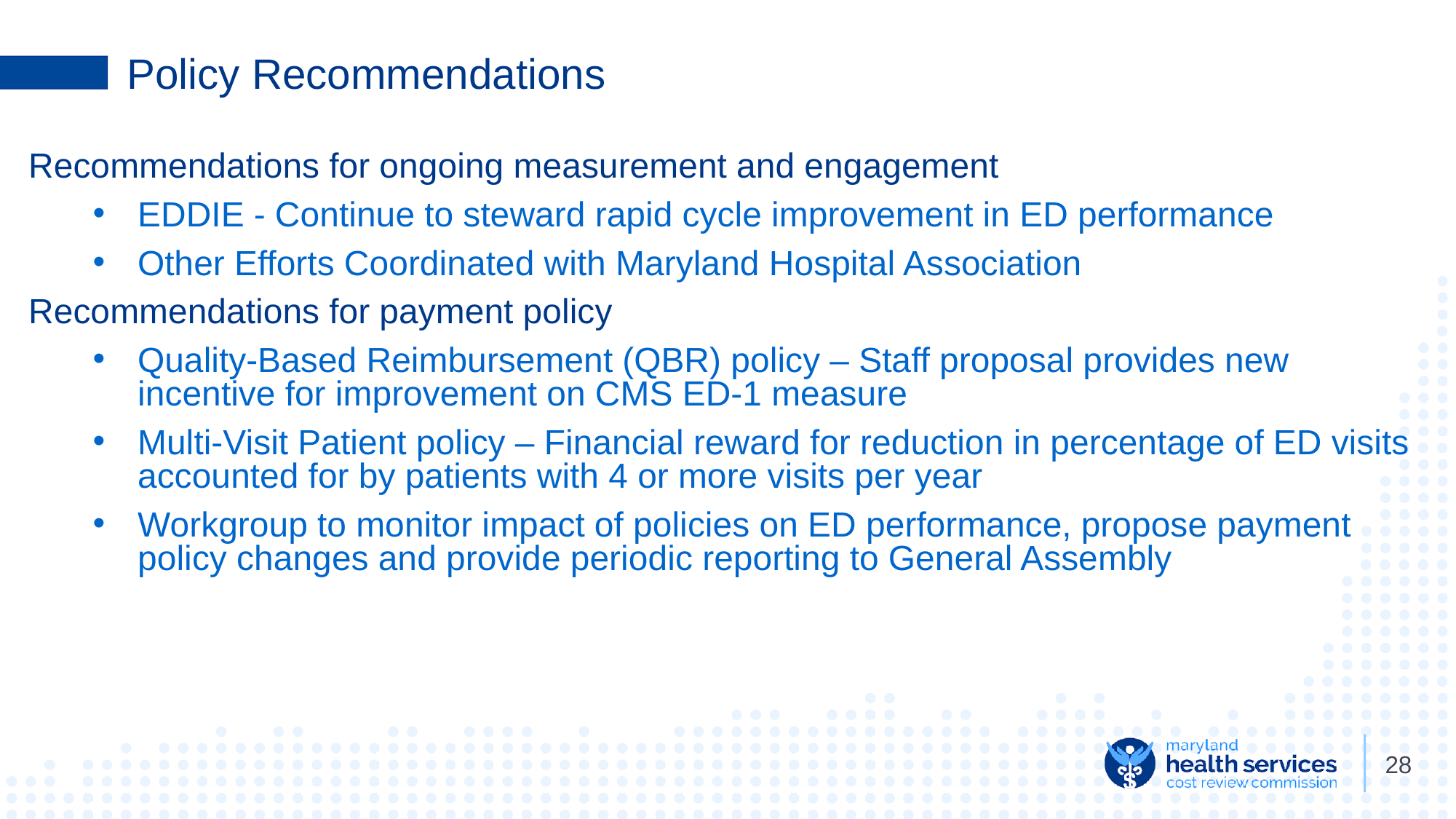

# Policy Recommendations
Recommendations for ongoing measurement and engagement
EDDIE - Continue to steward rapid cycle improvement in ED performance
Other Efforts Coordinated with Maryland Hospital Association
Recommendations for payment policy
Quality-Based Reimbursement (QBR) policy – Staff proposal provides new incentive for improvement on CMS ED-1 measure
Multi-Visit Patient policy – Financial reward for reduction in percentage of ED visits accounted for by patients with 4 or more visits per year
Workgroup to monitor impact of policies on ED performance, propose payment policy changes and provide periodic reporting to General Assembly
28